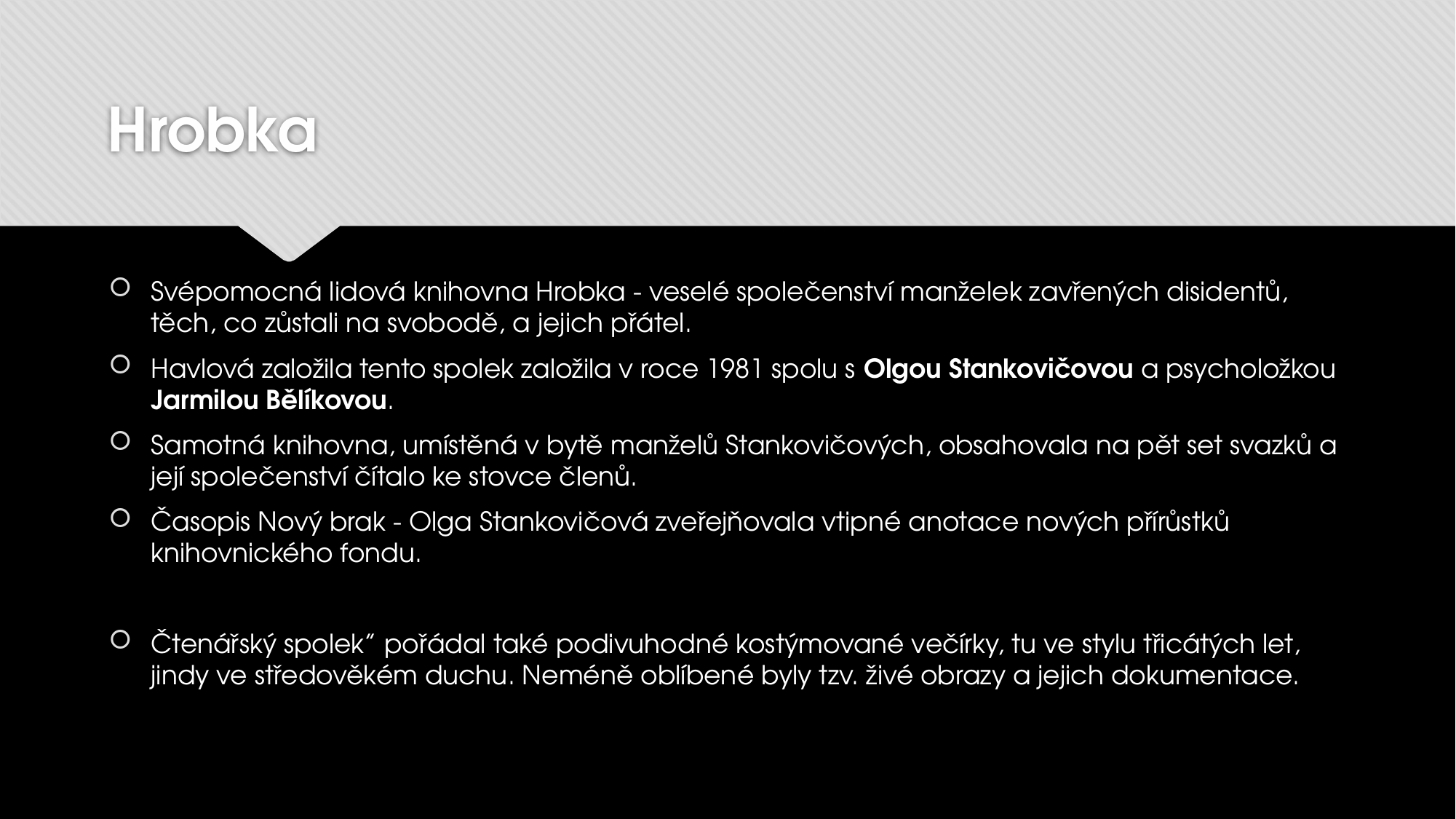

# Hrobka
Svépomocná lidová knihovna Hrobka - veselé společenství manželek zavřených disidentů, těch, co zůstali na svobodě, a jejich přátel.
Havlová založila tento spolek založila v roce 1981 spolu s Olgou Stankovičovou a psycholožkou Jarmilou Bělíkovou.
Samotná knihovna, umístěná v bytě manželů Stankovičových, obsahovala na pět set svazků a její společenství čítalo ke stovce členů.
Časopis Nový brak - Olga Stankovičová zveřejňovala vtipné anotace nových přírůstků knihovnického fondu.

Čtenářský spolek” pořádal také podivuhodné kostýmované večírky, tu ve stylu třicátých let, jindy ve středověkém duchu. Neméně oblíbené byly tzv. živé obrazy a jejich dokumentace.